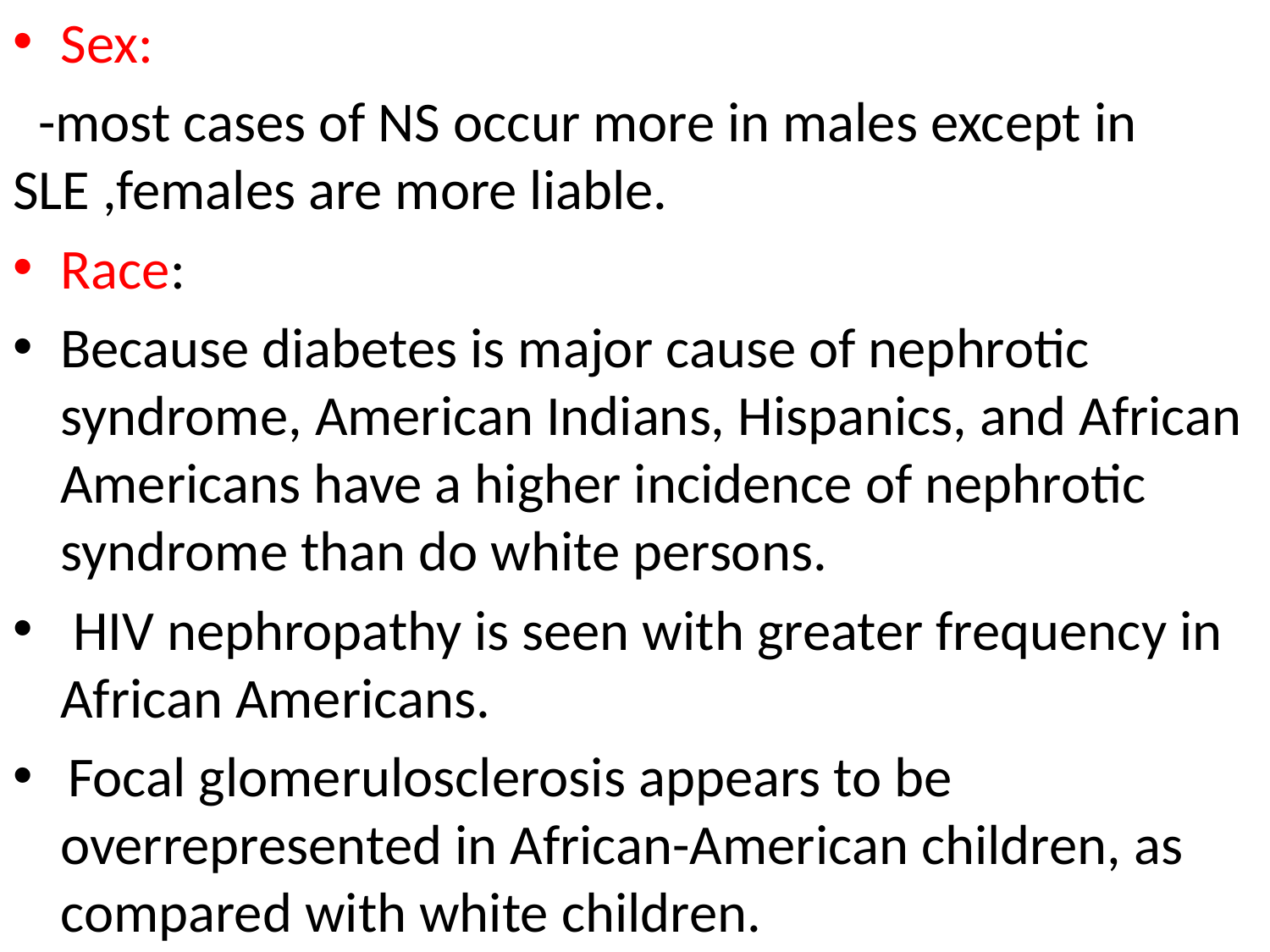

Sex:
  -most cases of NS occur more in males except in SLE ,females are more liable.
Race:
Because diabetes is major cause of nephrotic syndrome, American Indians, Hispanics, and African Americans have a higher incidence of nephrotic syndrome than do white persons.
 HIV nephropathy is seen with greater frequency in African Americans.
 Focal glomerulosclerosis appears to be overrepresented in African-American children, as compared with white children.